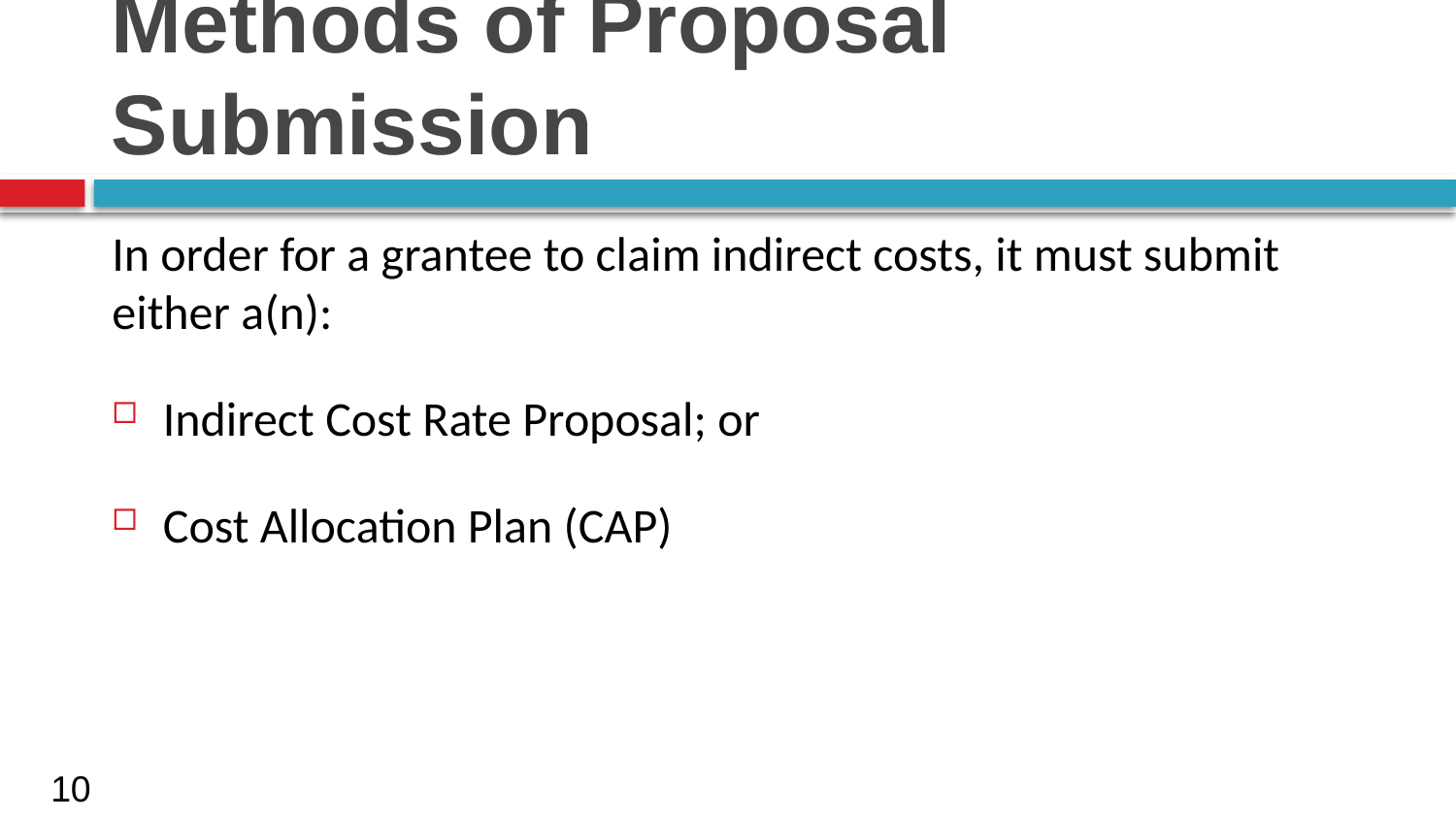

# Methods of Proposal Submission
In order for a grantee to claim indirect costs, it must submit either a(n):
Indirect Cost Rate Proposal; or
Cost Allocation Plan (CAP)